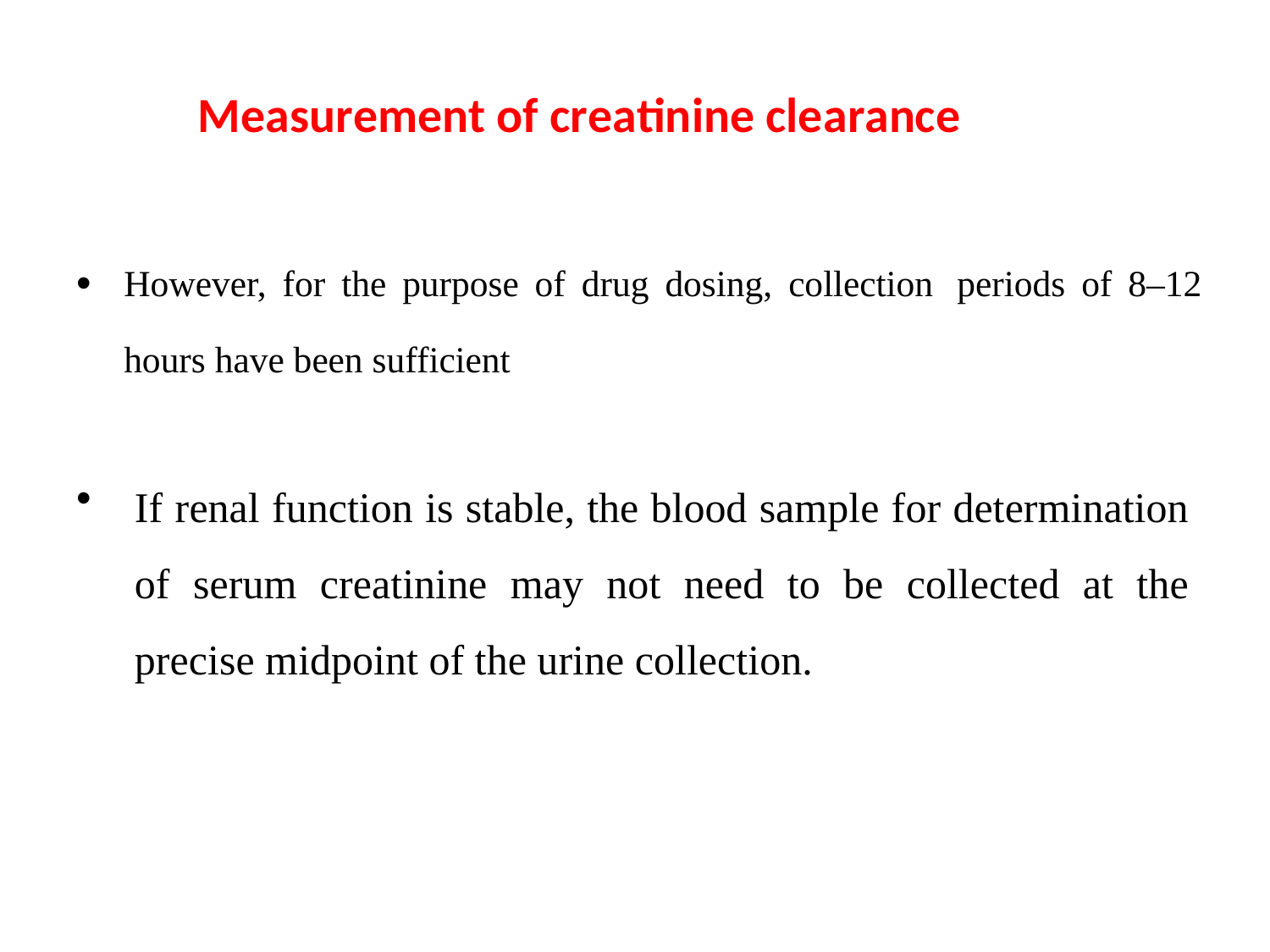

Measurement of creatinine clearance
However, for the purpose of drug dosing, collection periods of 8–12 hours have been sufficient
•
If renal function is stable, the blood sample for determination of serum creatinine may not need to be collected at the precise midpoint of the urine collection.
•